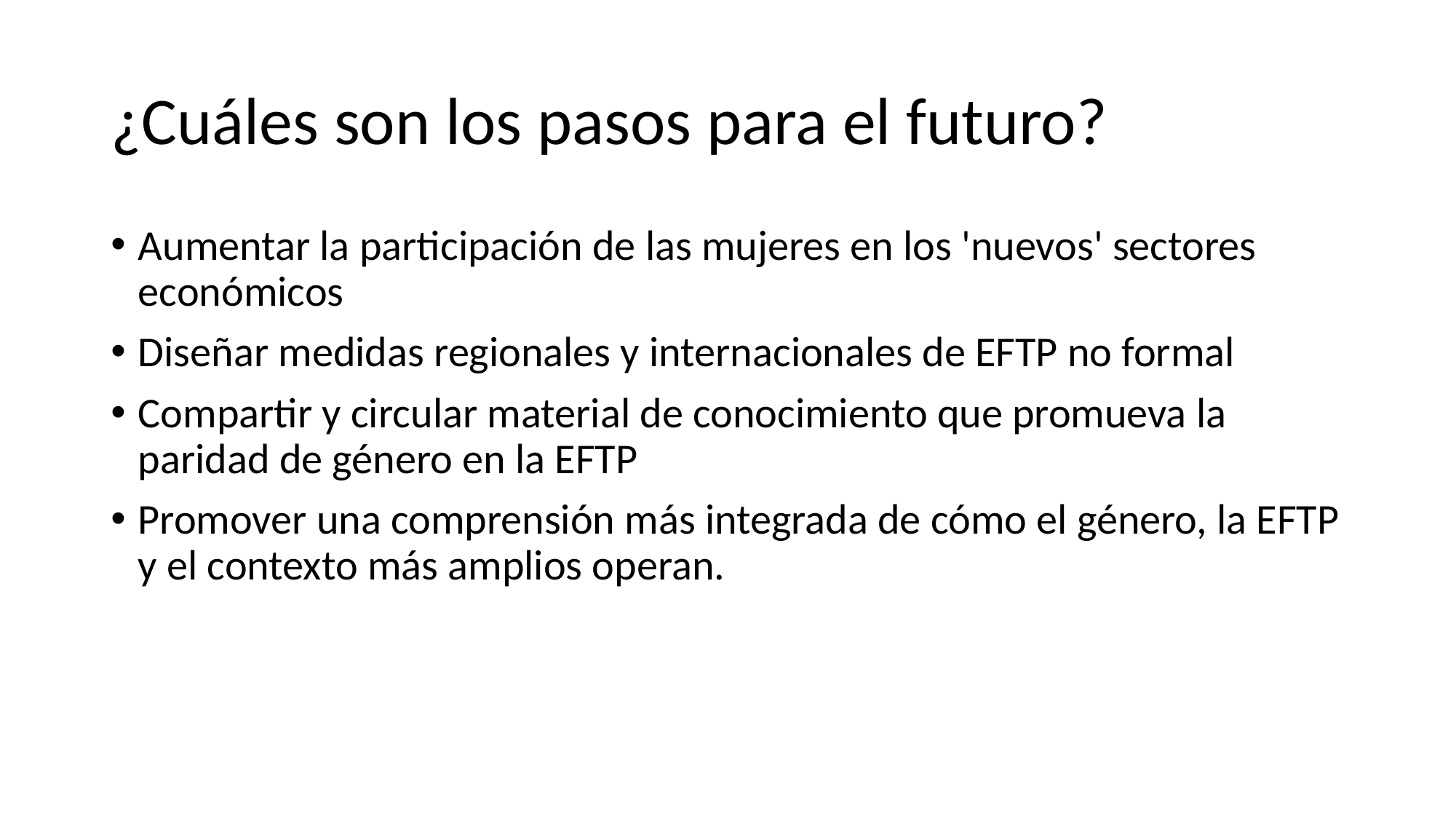

# ¿Cuáles son los pasos para el futuro?
Aumentar la participación de las mujeres en los 'nuevos' sectores económicos
Diseñar medidas regionales y internacionales de EFTP no formal
Compartir y circular material de conocimiento que promueva la paridad de género en la EFTP
Promover una comprensión más integrada de cómo el género, la EFTP y el contexto más amplios operan.